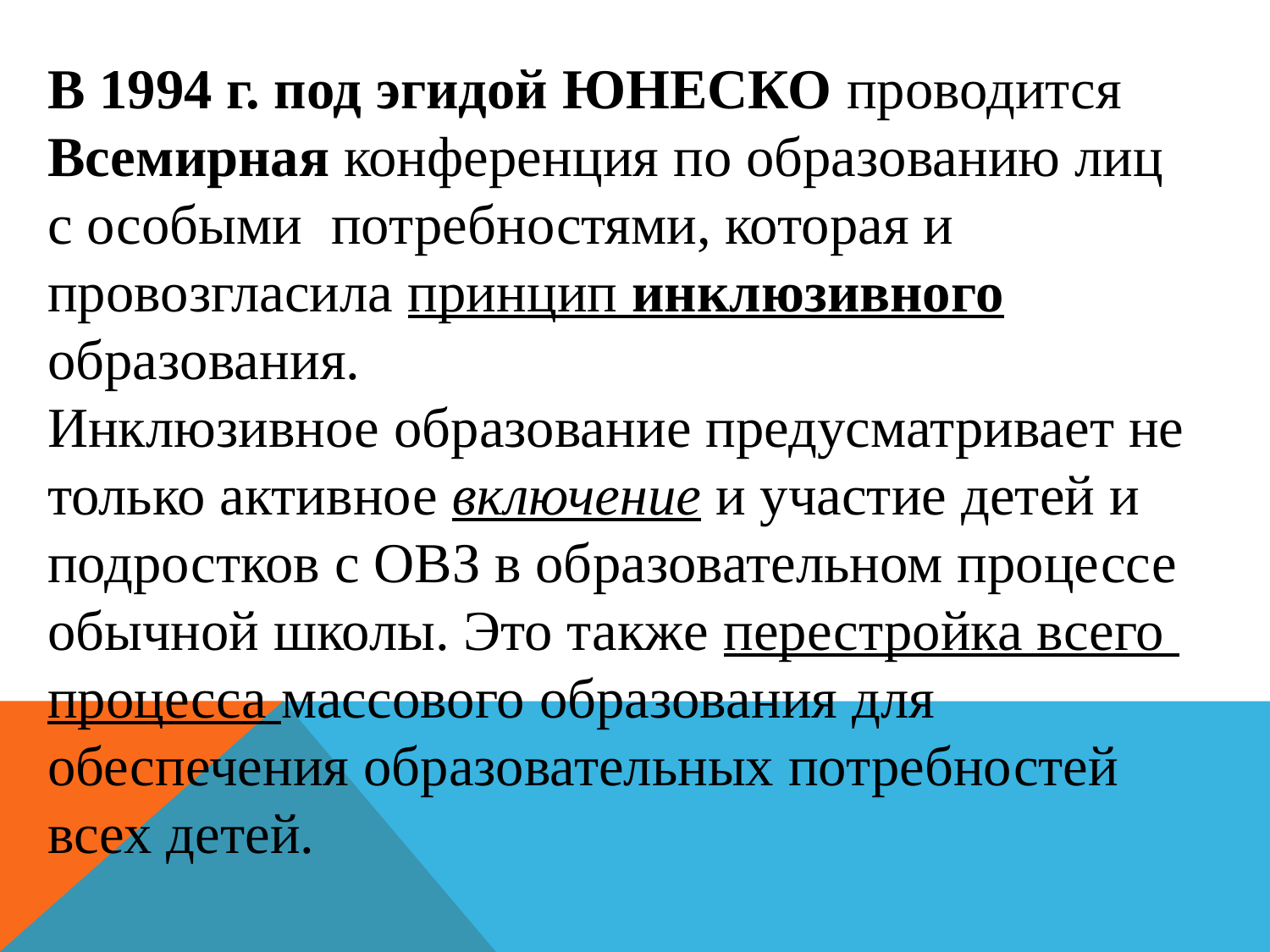

В 1994 г. под эгидой ЮНЕСКО проводится
Всемирная конференция по образованию лиц
с особыми  потребностями, которая и провозгласила принцип инклюзивного образования.
Инклюзивное образование предусматривает не только активное включение и участие детей и подростков с ОВЗ в образовательном процессе обычной школы. Это также перестройка всего
процесса массового образования для обеспечения образовательных потребностей всех детей.